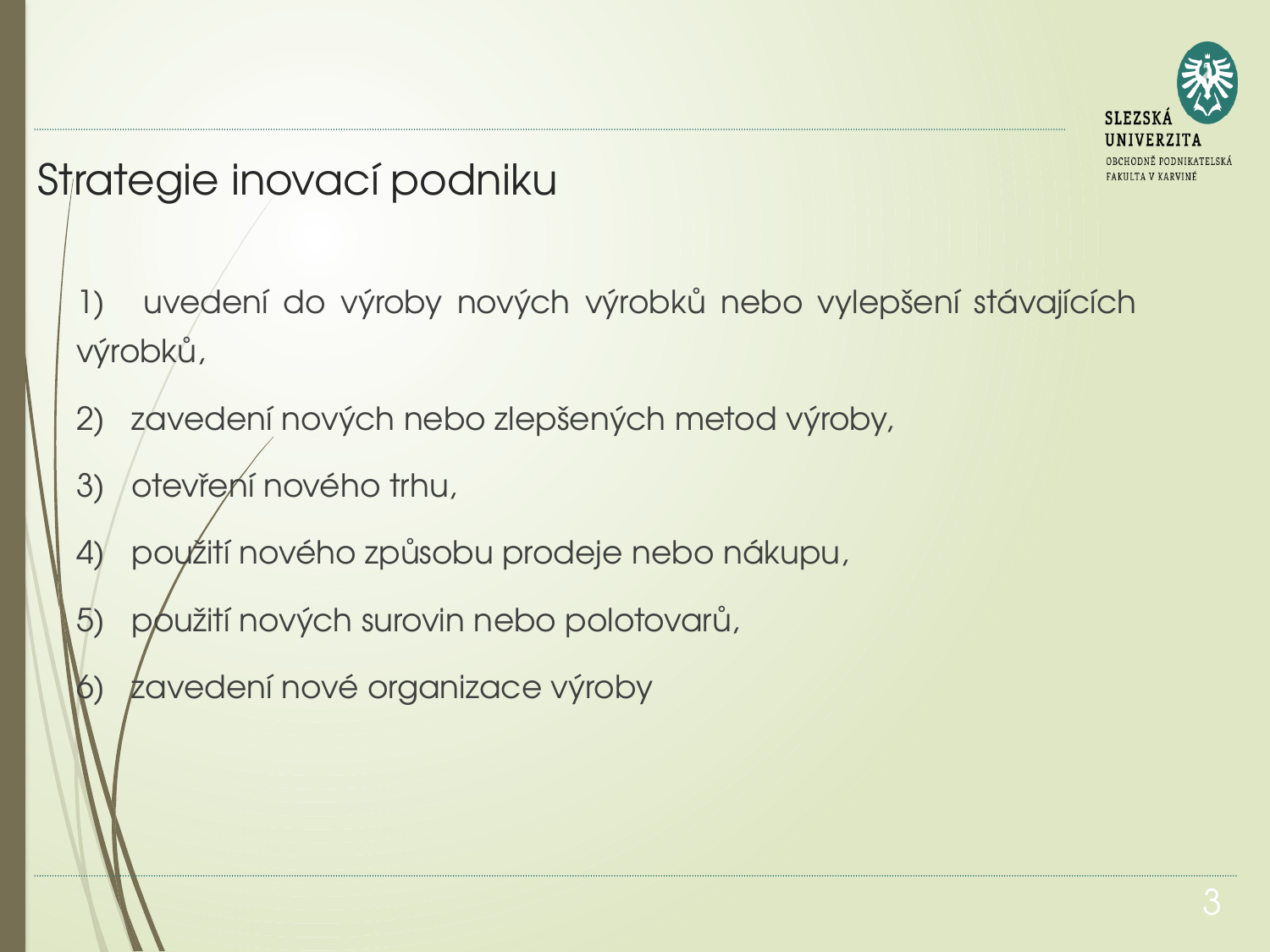

# Strategie inovací podniku

1)   uvedení do výroby nových výrobků nebo vylepšení stávajících výrobků,
2)   zavedení nových nebo zlepšených metod výroby,
3)   otevření nového trhu,
4)   použití nového způsobu prodeje nebo nákupu,
5)   použití nových surovin nebo polotovarů,
6)   zavedení nové organizace výroby

3